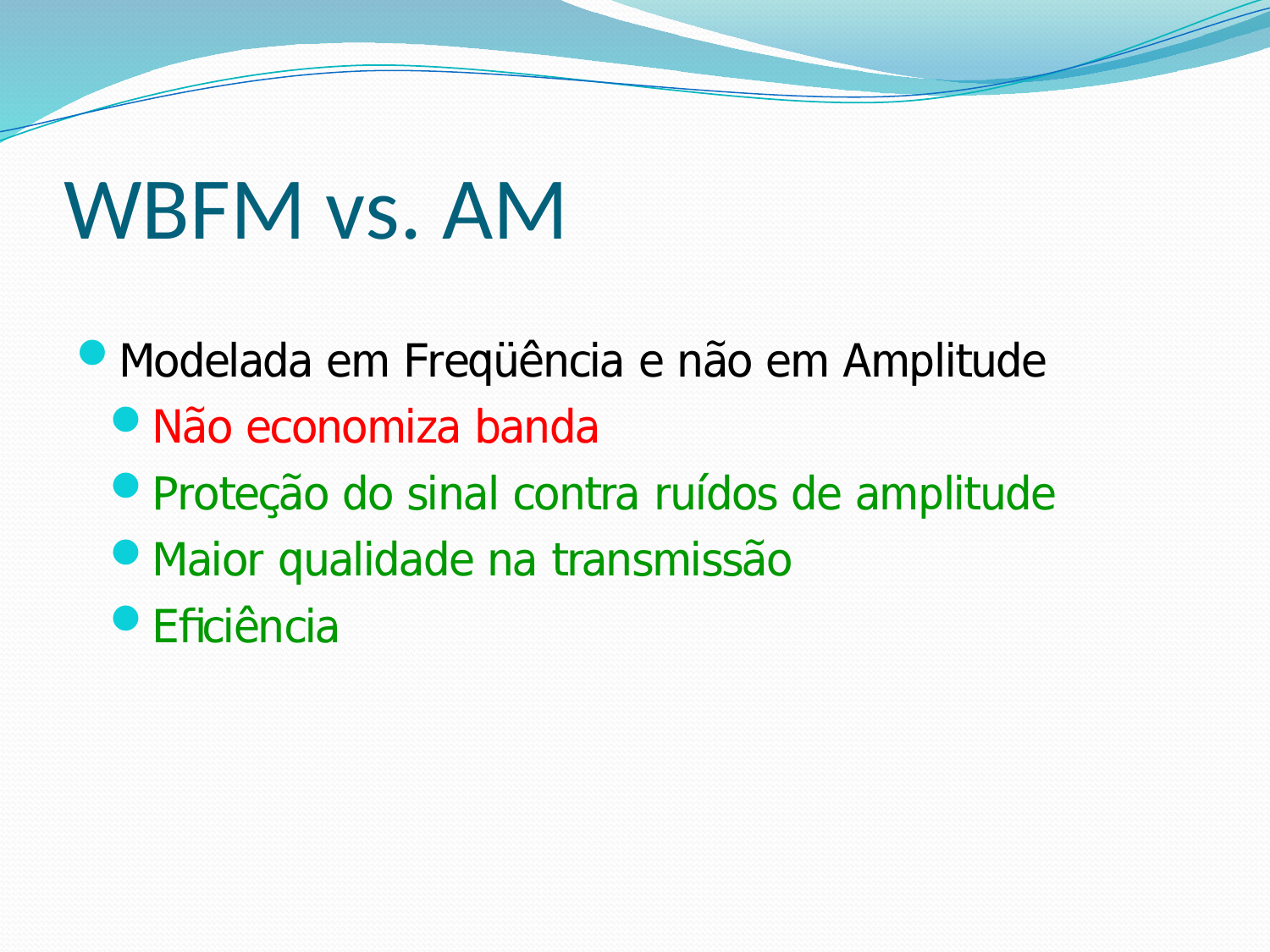

WBFM vs. AM
Modelada em Freqüência e não em Amplitude
Não economiza banda
Proteção do sinal contra ruídos de amplitude
Maior qualidade na transmissão
Eficiência